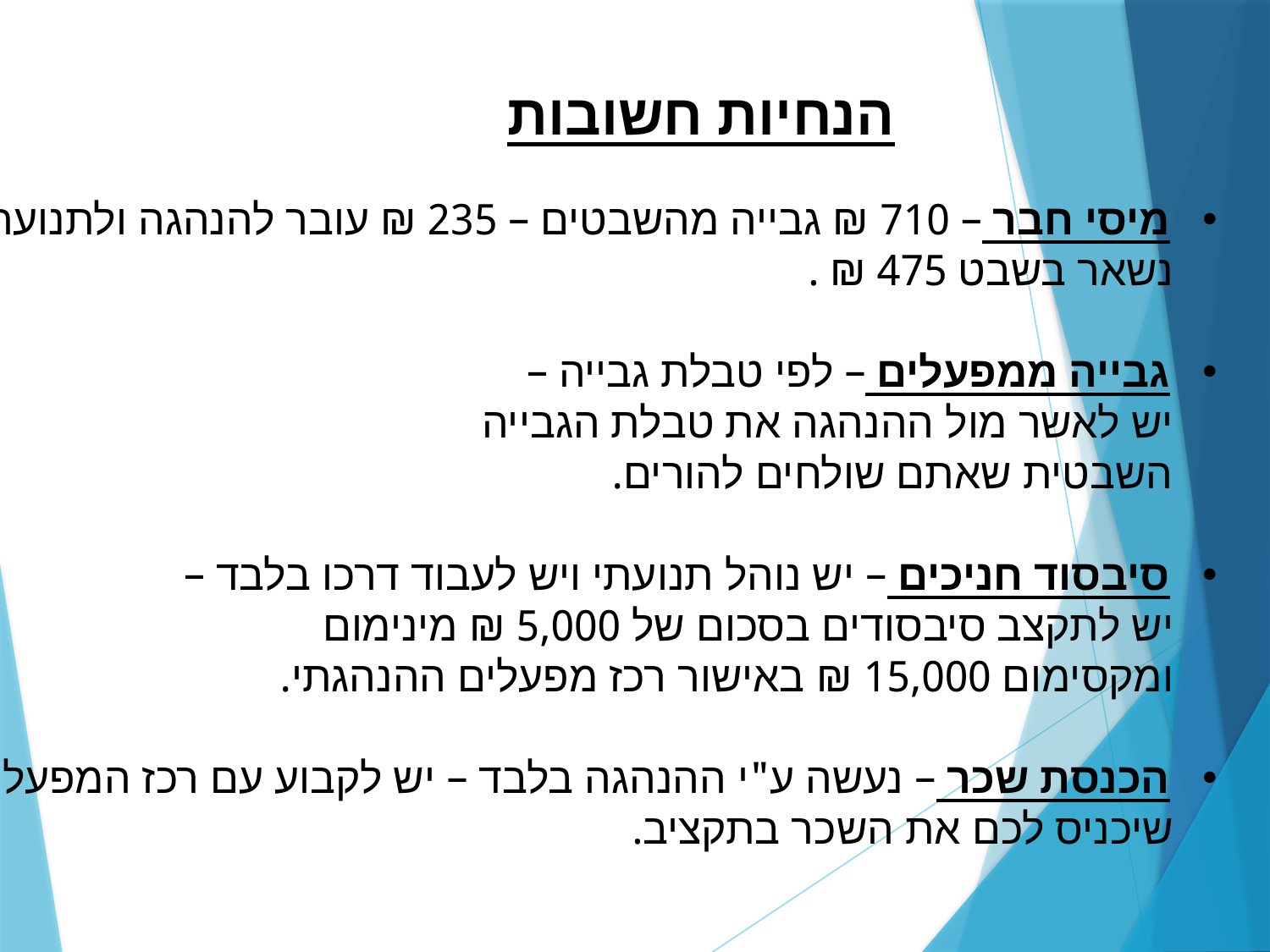

הנחיות חשובות
מיסי חבר – 710 ₪ גבייה מהשבטים – 235 ₪ עובר להנהגה ולתנועה,
    נשאר בשבט 475 ₪ .

גבייה ממפעלים – לפי טבלת גבייה –
    יש לאשר מול ההנהגה את טבלת הגבייה
    השבטית שאתם שולחים להורים.

סיבסוד חניכים – יש נוהל תנועתי ויש לעבוד דרכו בלבד –
    יש לתקצב סיבסודים בסכום של 5,000 ₪ מינימום
    ומקסימום 15,000 ₪ באישור רכז מפעלים ההנהגתי.

הכנסת שכר – נעשה ע"י ההנהגה בלבד – יש לקבוע עם רכז המפעלים
    שיכניס לכם את השכר בתקציב.